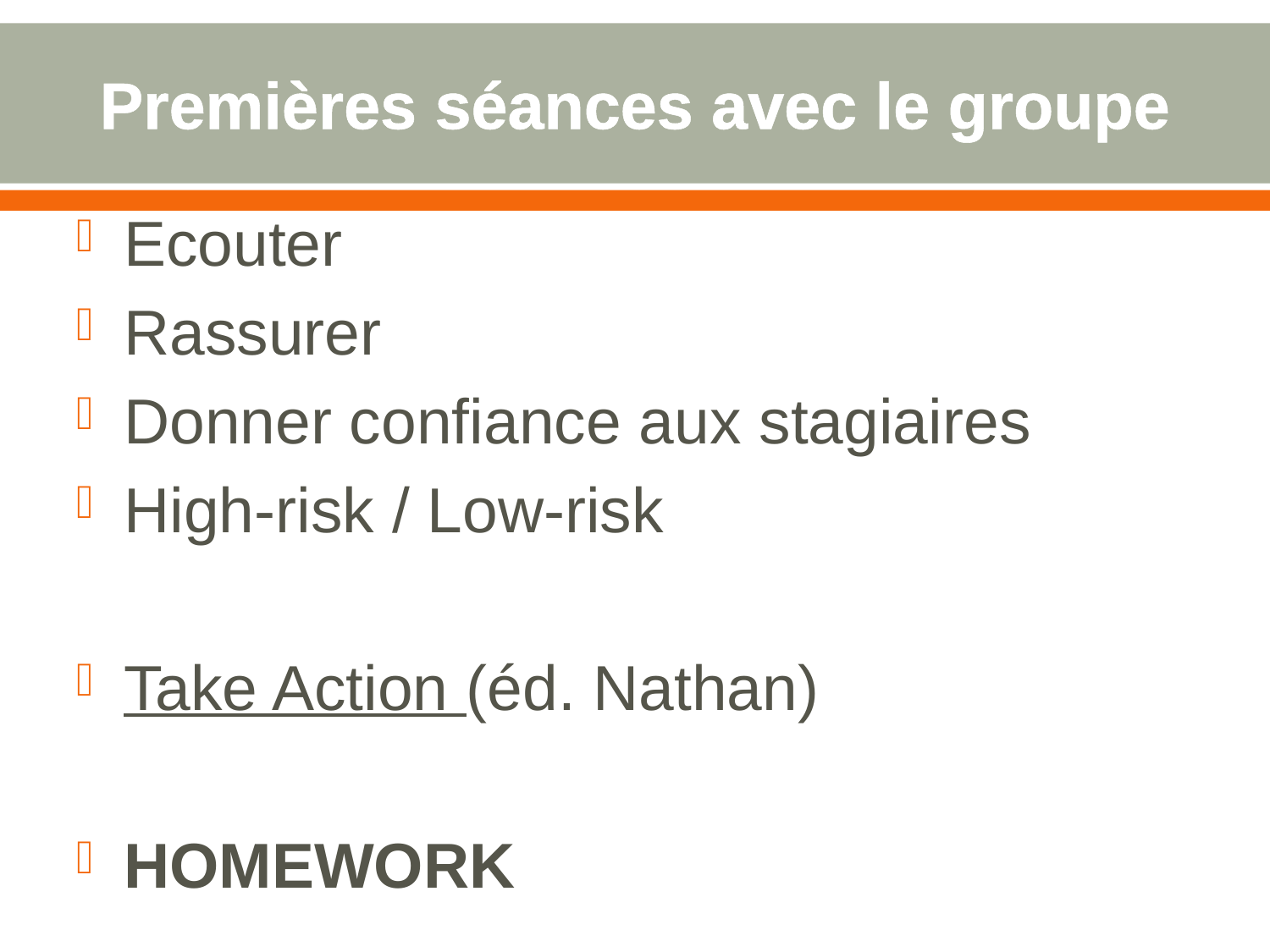

# Premières séances avec le groupe
Ecouter
Rassurer
Donner confiance aux stagiaires
High-risk / Low-risk

Take Action (éd. Nathan)

HOMEWORK